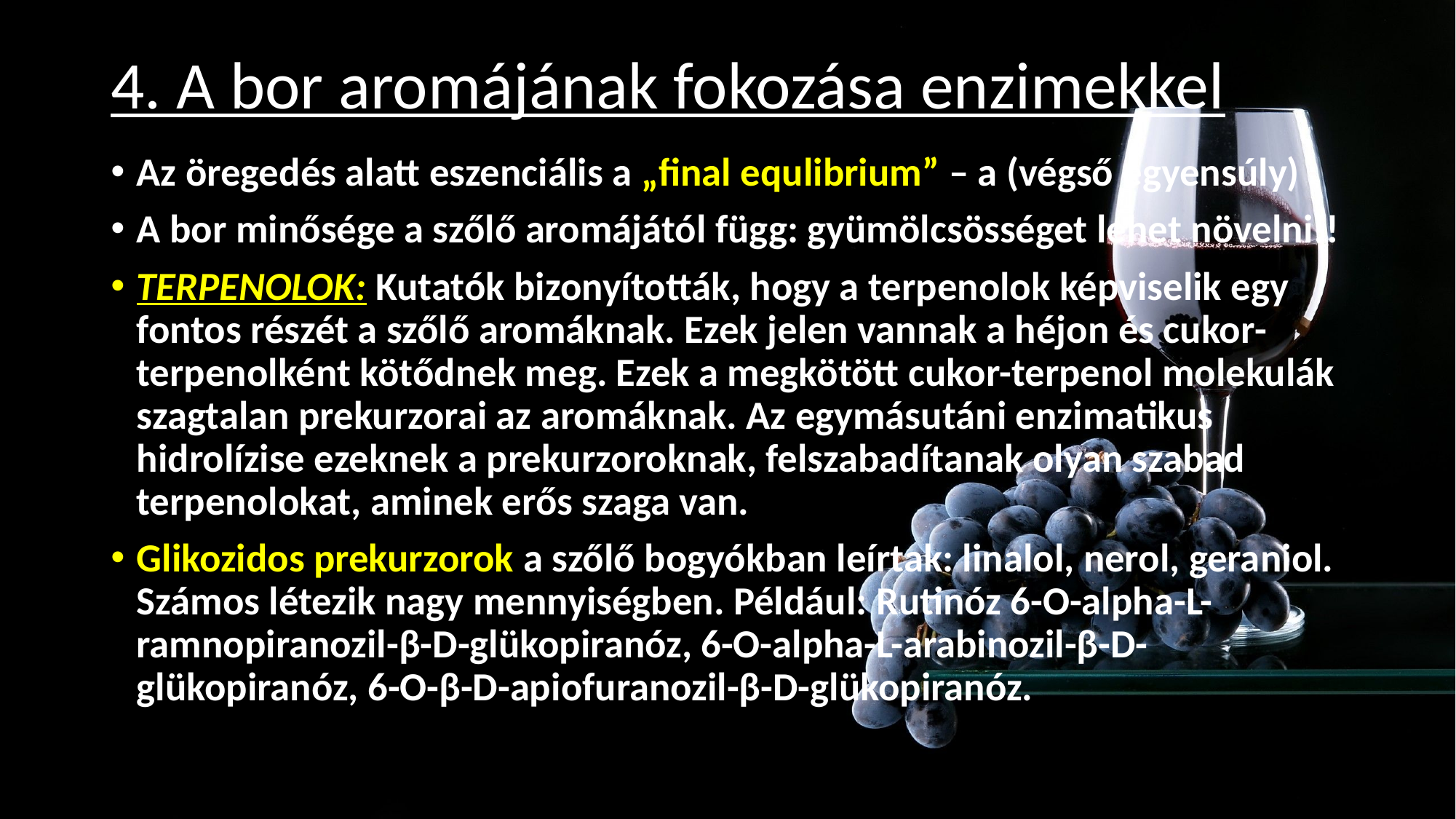

# 4. A bor aromájának fokozása enzimekkel
Az öregedés alatt eszenciális a „final equlibrium” – a (végső egyensúly)
A bor minősége a szőlő aromájától függ: gyümölcsösséget lehet növelni!!
TERPENOLOK: Kutatók bizonyították, hogy a terpenolok képviselik egy fontos részét a szőlő aromáknak. Ezek jelen vannak a héjon és cukor-terpenolként kötődnek meg. Ezek a megkötött cukor-terpenol molekulák szagtalan prekurzorai az aromáknak. Az egymásutáni enzimatikus hidrolízise ezeknek a prekurzoroknak, felszabadítanak olyan szabad terpenolokat, aminek erős szaga van.
Glikozidos prekurzorok a szőlő bogyókban leírtak: linalol, nerol, geraniol. Számos létezik nagy mennyiségben. Például: Rutinóz 6-O-alpha-L-ramnopiranozil-β-D-glükopiranóz, 6-O-alpha-L-arabinozil-β-D-glükopiranóz, 6-O-β-D-apiofuranozil-β-D-glükopiranóz.